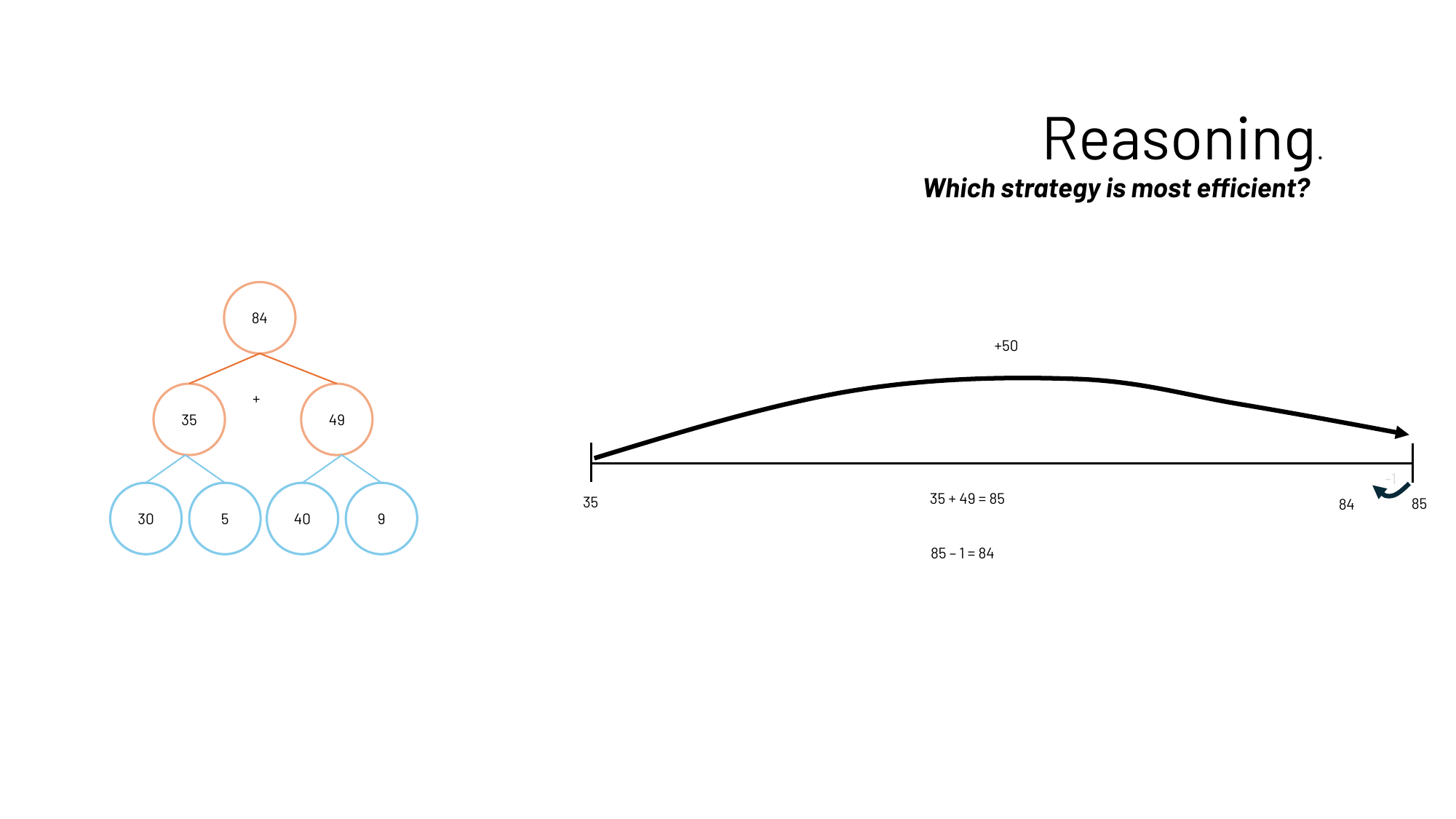

Reasoning.
Which strategy is most efficient?
84
+50

35
+
49
-1
30
5
40
9
35 + 49 = 85

35
85
84
85 – 1 = 84